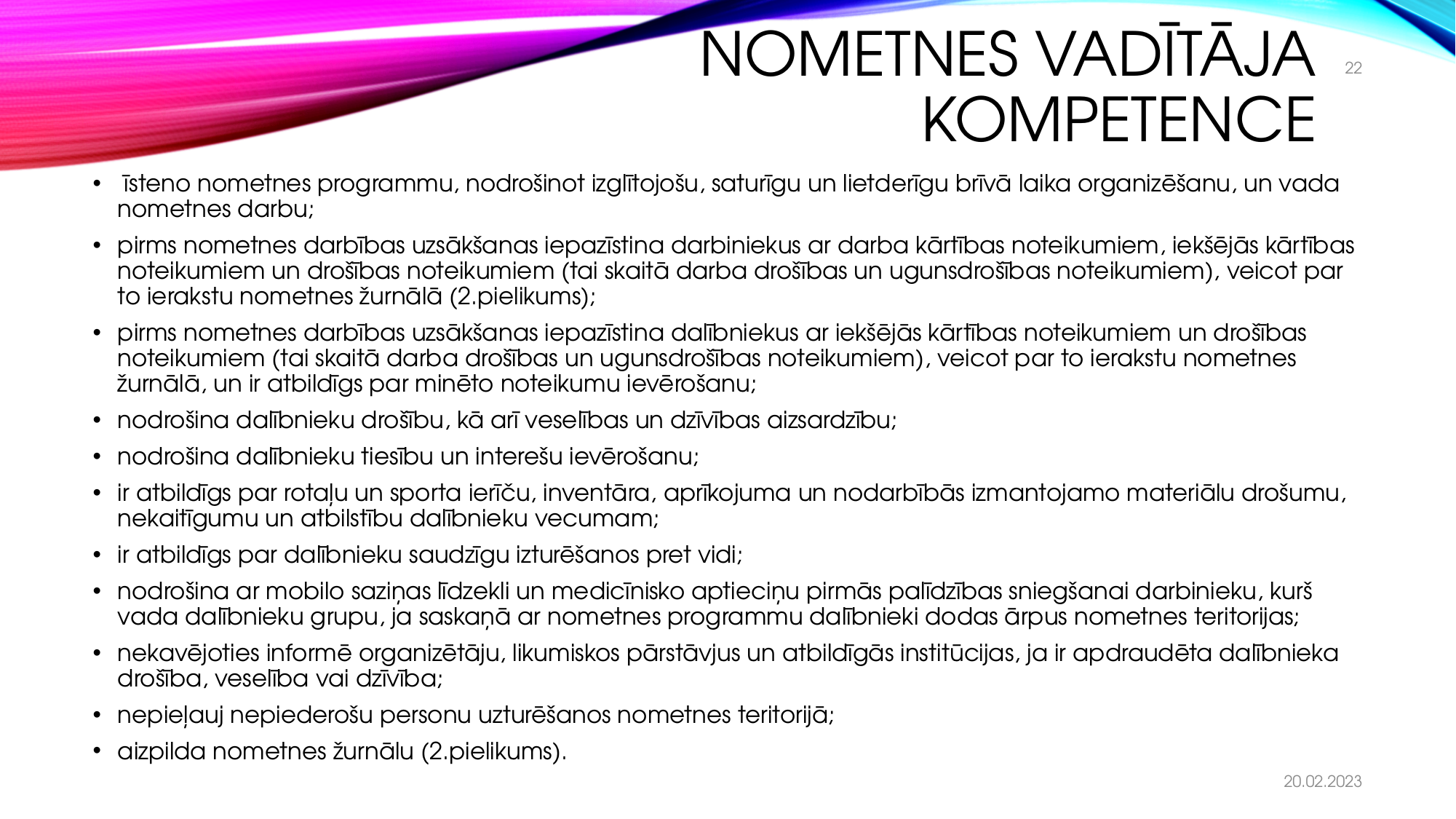

# Nometnes vadītāja kompetence
22
 īsteno nometnes programmu, nodrošinot izglītojošu, saturīgu un lietderīgu brīvā laika organizēšanu, un vada nometnes darbu;
pirms nometnes darbības uzsākšanas iepazīstina darbiniekus ar darba kārtības noteikumiem, iekšējās kārtības noteikumiem un drošības noteikumiem (tai skaitā darba drošības un ugunsdrošības noteikumiem), veicot par to ierakstu nometnes žurnālā (2.pielikums);
pirms nometnes darbības uzsākšanas iepazīstina dalībniekus ar iekšējās kārtības noteikumiem un drošības noteikumiem (tai skaitā darba drošības un ugunsdrošības noteikumiem), veicot par to ierakstu nometnes žurnālā, un ir atbildīgs par minēto noteikumu ievērošanu;
nodrošina dalībnieku drošību, kā arī veselības un dzīvības aizsardzību;
nodrošina dalībnieku tiesību un interešu ievērošanu;
ir atbildīgs par rotaļu un sporta ierīču, inventāra, aprīkojuma un nodarbībās izmantojamo materiālu drošumu, nekaitīgumu un atbilstību dalībnieku vecumam;
ir atbildīgs par dalībnieku saudzīgu izturēšanos pret vidi;
nodrošina ar mobilo saziņas līdzekli un medicīnisko aptieciņu pirmās palīdzības sniegšanai darbinieku, kurš vada dalībnieku grupu, ja saskaņā ar nometnes programmu dalībnieki dodas ārpus nometnes teritorijas;
nekavējoties informē organizētāju, likumiskos pārstāvjus un atbildīgās institūcijas, ja ir apdraudēta dalībnieka drošība, veselība vai dzīvība;
nepieļauj nepiederošu personu uzturēšanos nometnes teritorijā;
aizpilda nometnes žurnālu (2.pielikums).
20.02.2023